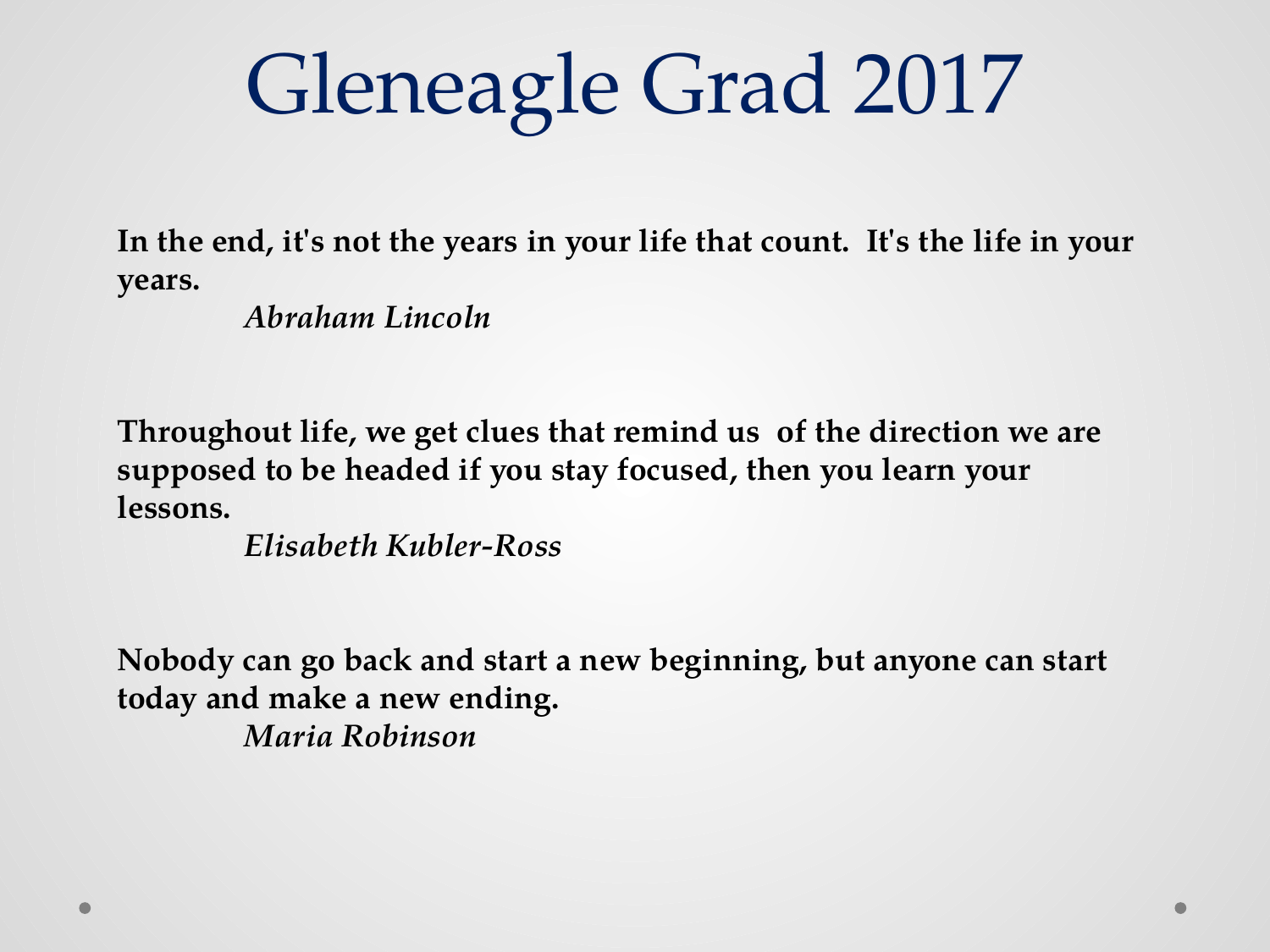

# Gleneagle Grad 2017

In the end, it's not the years in your life that count.  It's the life in your years.
	Abraham Lincoln

Throughout life, we get clues that remind us  of the direction we are  supposed to be headed if you stay focused, then you learn your lessons.
	Elisabeth Kubler-Ross

Nobody can go back and start a new beginning, but anyone can start today and make a new ending.
	Maria Robinson